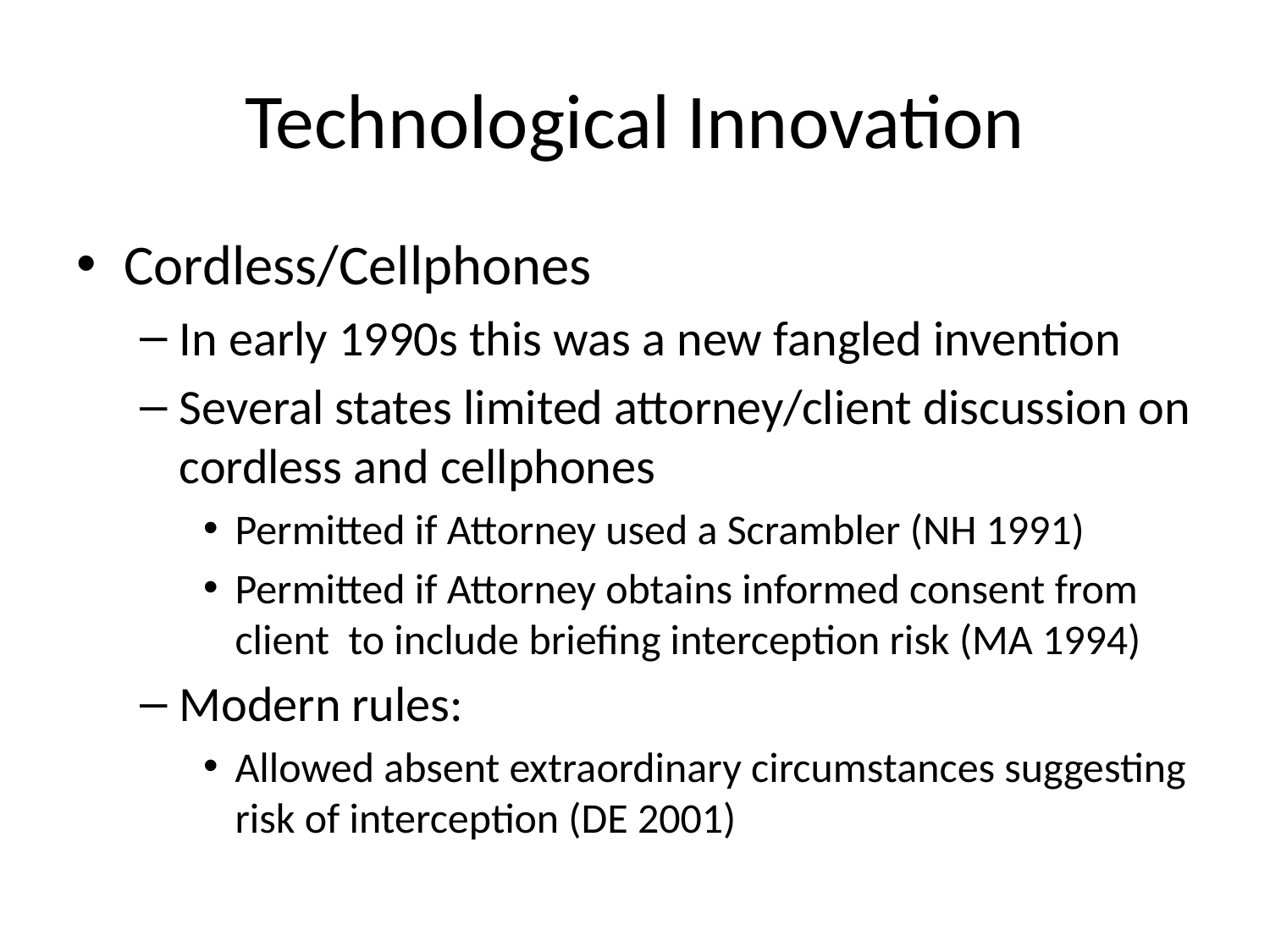

# Technological Innovation
Cordless/Cellphones
In early 1990s this was a new fangled invention
Several states limited attorney/client discussion on cordless and cellphones
Permitted if Attorney used a Scrambler (NH 1991)
Permitted if Attorney obtains informed consent from client  to include briefing interception risk (MA 1994)
Modern rules:
Allowed absent extraordinary circumstances suggesting risk of interception (DE 2001)